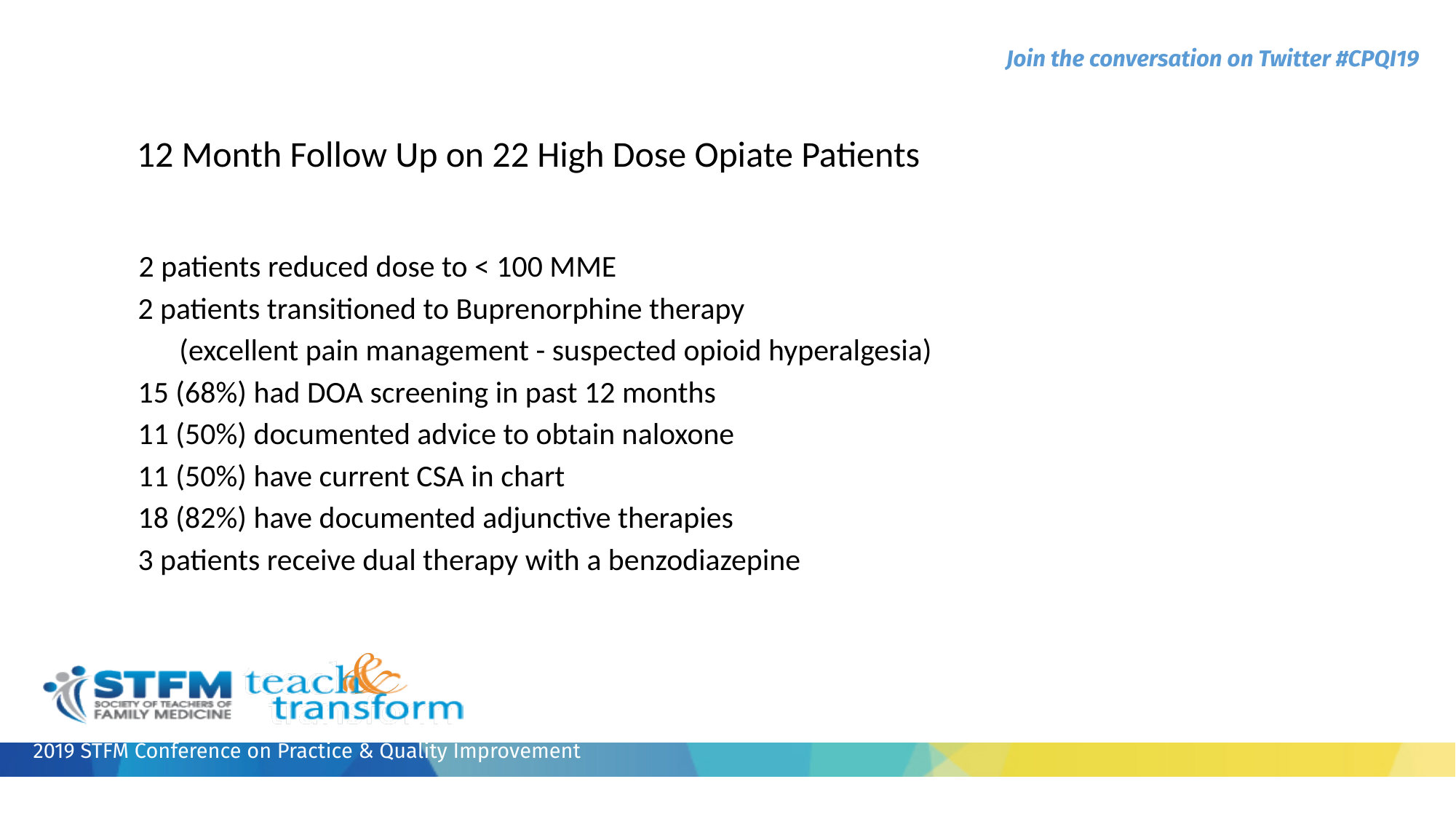

# 12 Month Follow Up on 22 High Dose Opiate Patients

        2 patients reduced dose to < 100 MME
2 patients transitioned to Buprenorphine therapy
      (excellent pain management - suspected opioid hyperalgesia)
15 (68%) had DOA screening in past 12 months
11 (50%) documented advice to obtain naloxone
11 (50%) have current CSA in chart
18 (82%) have documented adjunctive therapies
3 patients receive dual therapy with a benzodiazepine